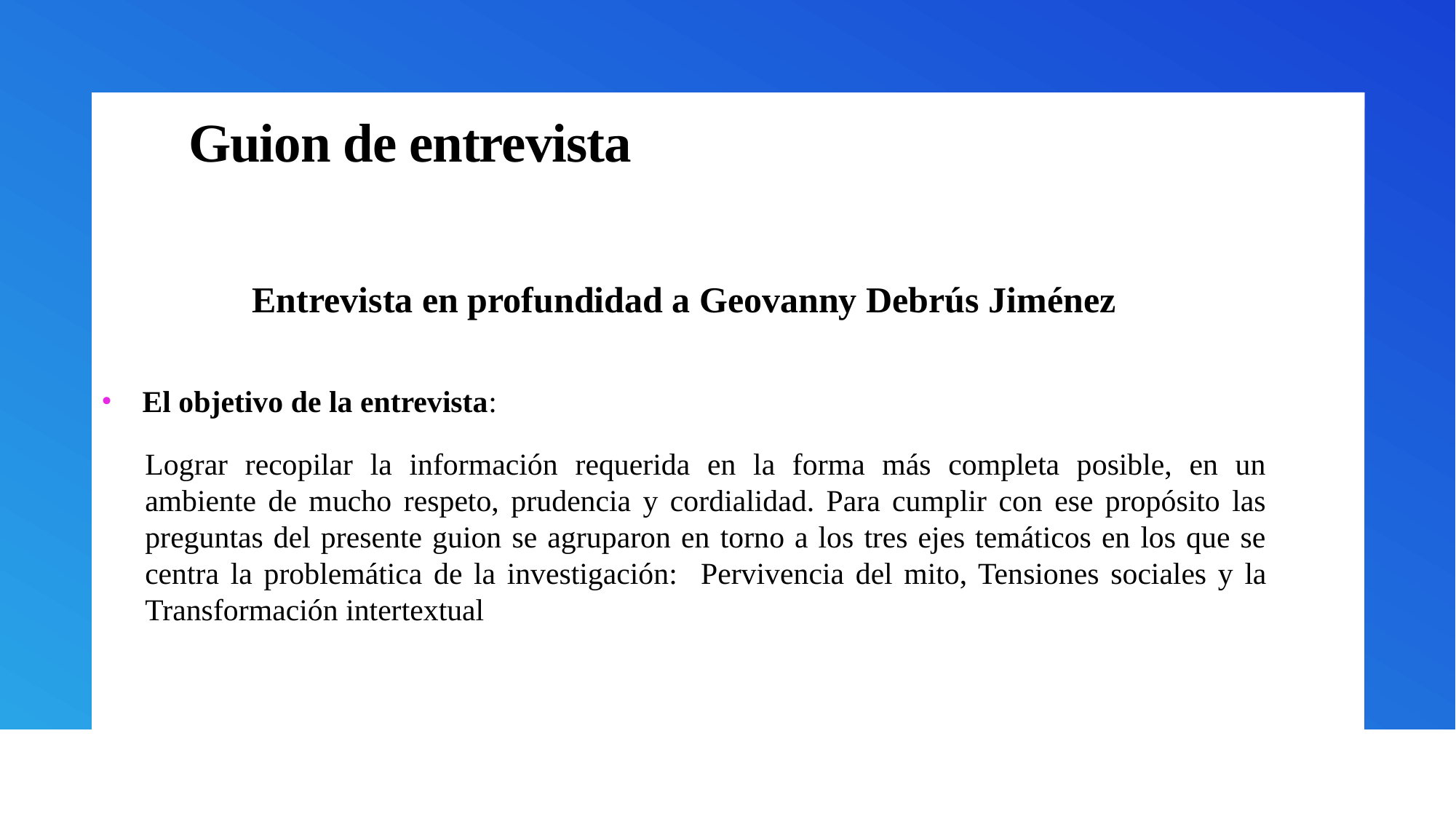

# Guion de entrevista
Entrevista en profundidad a Geovanny Debrús Jiménez
El objetivo de la entrevista:
Lograr recopilar la información requerida en la forma más completa posible, en un ambiente de mucho respeto, prudencia y cordialidad. Para cumplir con ese propósito las preguntas del presente guion se agruparon en torno a los tres ejes temáticos en los que se centra la problemática de la investigación:  Pervivencia del mito, Tensiones sociales y la Transformación intertextual